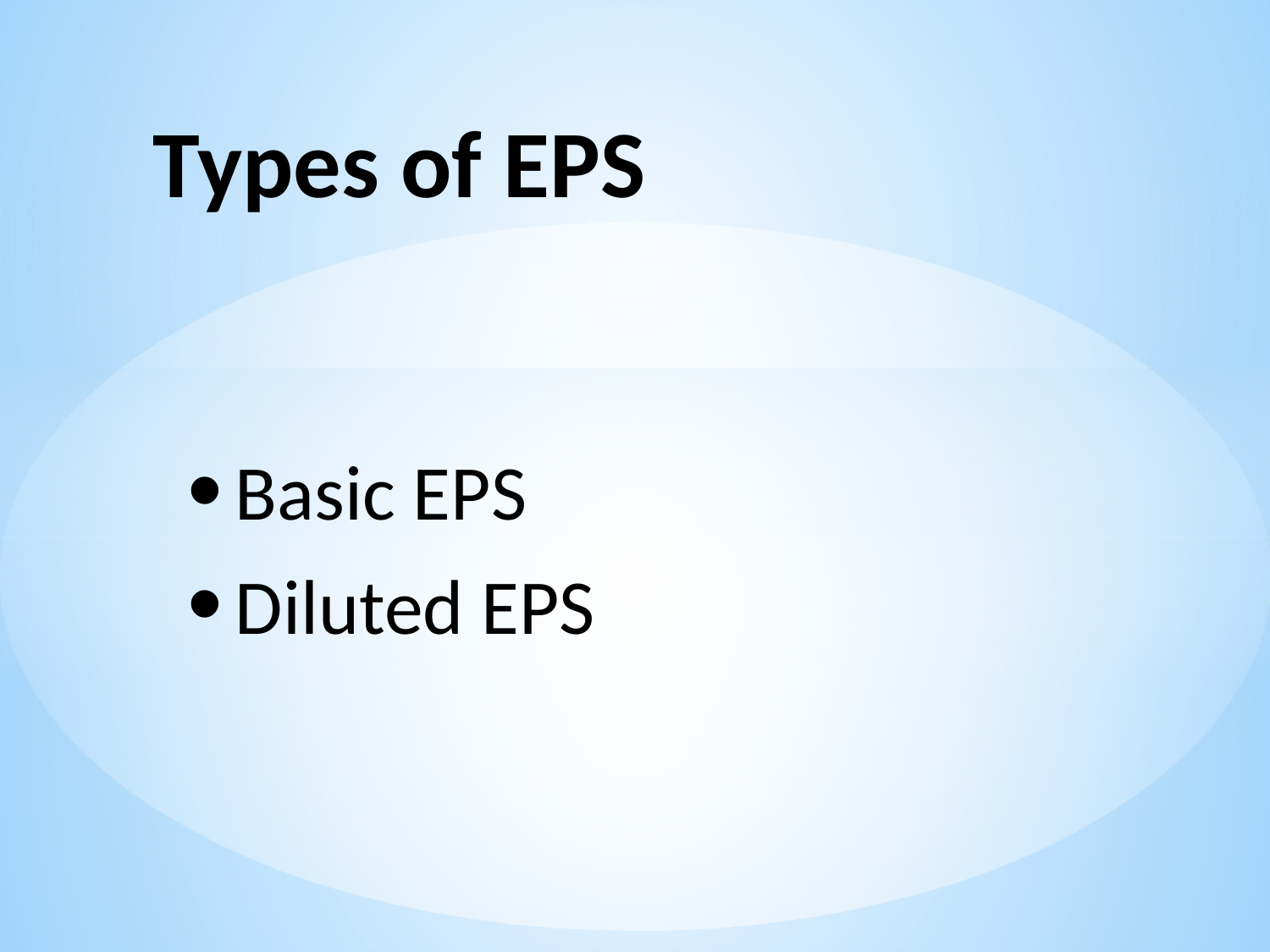

# Types of EPS
Basic EPS
Diluted EPS